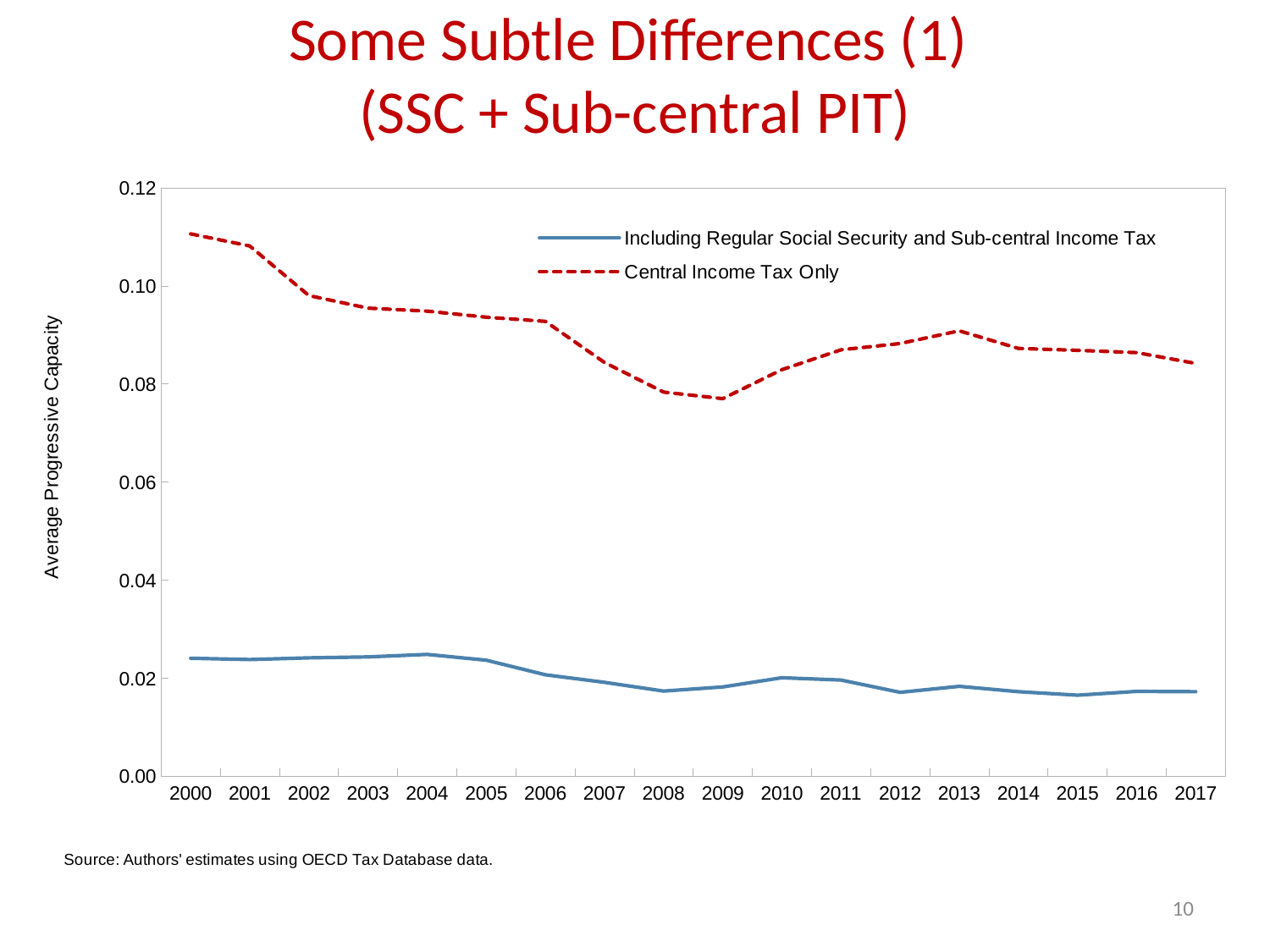

Some Subtle Differences (1)
(SSC + Sub-central PIT)

### Chart

| Category | Including Regular Social Security and Sub-central Income Tax | Central Income Tax Only |
|---|---|---|
| 2000 | 0.02404283732175827 | 0.11060724407434464 |
| 2001 | 0.023783963173627853 | 0.10813751816749573 |
| 2002 | 0.024132033810019493 | 0.0980217382311821 |
| 2003 | 0.024319840595126152 | 0.09546126425266266 |
| 2004 | 0.024828026071190834 | 0.0948508158326149 |
| 2005 | 0.02365288697183132 | 0.09361971914768219 |
| 2006 | 0.020671911537647247 | 0.09276384860277176 |
| 2007 | 0.01913110911846161 | 0.08437658846378326 |
| 2008 | 0.017352044582366943 | 0.07834482192993164 |
| 2009 | 0.018197931349277496 | 0.07700598239898682 |
| 2010 | 0.02007012814283371 | 0.08290258795022964 |
| 2011 | 0.019600482657551765 | 0.08696693927049637 |
| 2012 | 0.01710030436515808 | 0.08824368566274643 |
| 2013 | 0.018317904323339462 | 0.0908353179693222 |
| 2014 | 0.017229624092578888 | 0.08725211769342422 |
| 2015 | 0.01651601493358612 | 0.08686557412147522 |
| 2016 | 0.017288586124777794 | 0.08638929575681686 |
| 2017 | 0.017229972407221794 | 0.0841943696141243 |
10